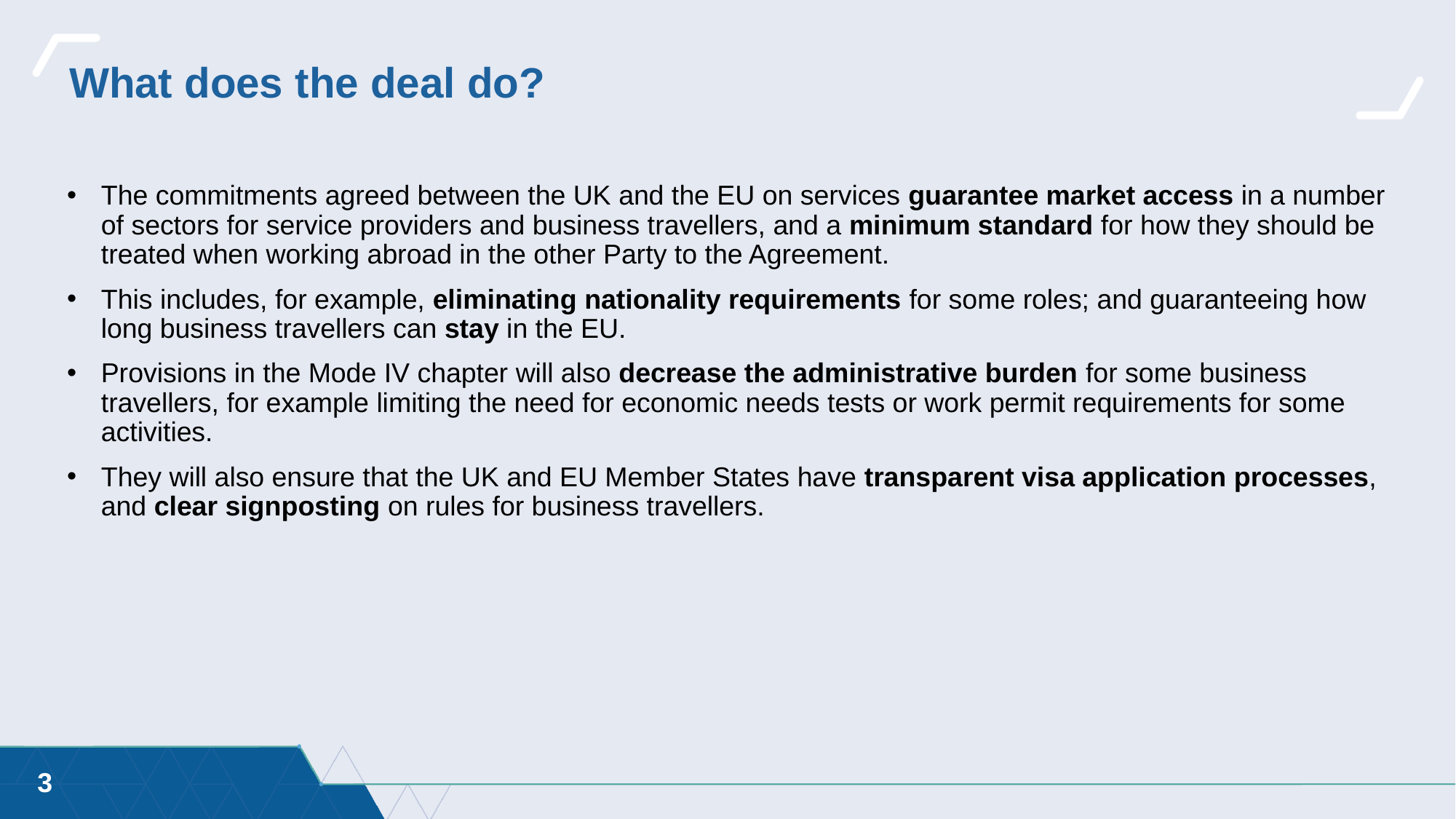

# What does the deal do?
The commitments agreed between the UK and the EU on services guarantee market access in a number of sectors for service providers and business travellers, and a minimum standard for how they should be treated when working abroad in the other Party to the Agreement.
This includes, for example, eliminating nationality requirements for some roles; and guaranteeing how long business travellers can stay in the EU.
Provisions in the Mode IV chapter will also decrease the administrative burden for some business travellers, for example limiting the need for economic needs tests or work permit requirements for some activities.
They will also ensure that the UK and EU Member States have transparent visa application processes, and clear signposting on rules for business travellers.

3